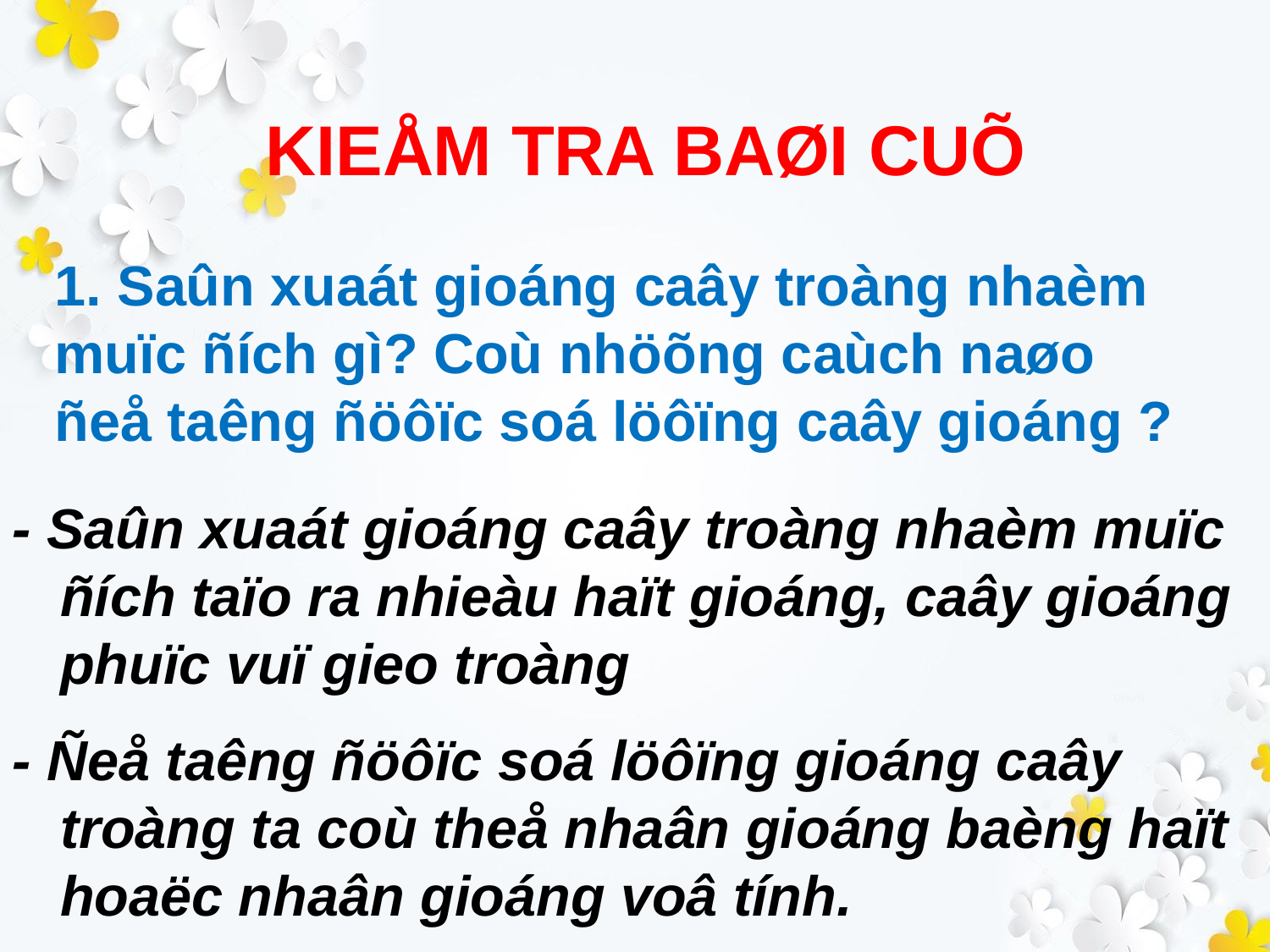

KIEÅM TRA BAØI CUÕ
1. Saûn xuaát gioáng caây troàng nhaèm muïc ñích gì? Coù nhöõng caùch naøo ñeå taêng ñöôïc soá löôïng caây gioáng ?
- Saûn xuaát gioáng caây troàng nhaèm muïc ñích taïo ra nhieàu haït gioáng, caây gioáng phuïc vuï gieo troàng
- Ñeå taêng ñöôïc soá löôïng gioáng caây troàng ta coù theå nhaân gioáng baèng haït hoaëc nhaân gioáng voâ tính.